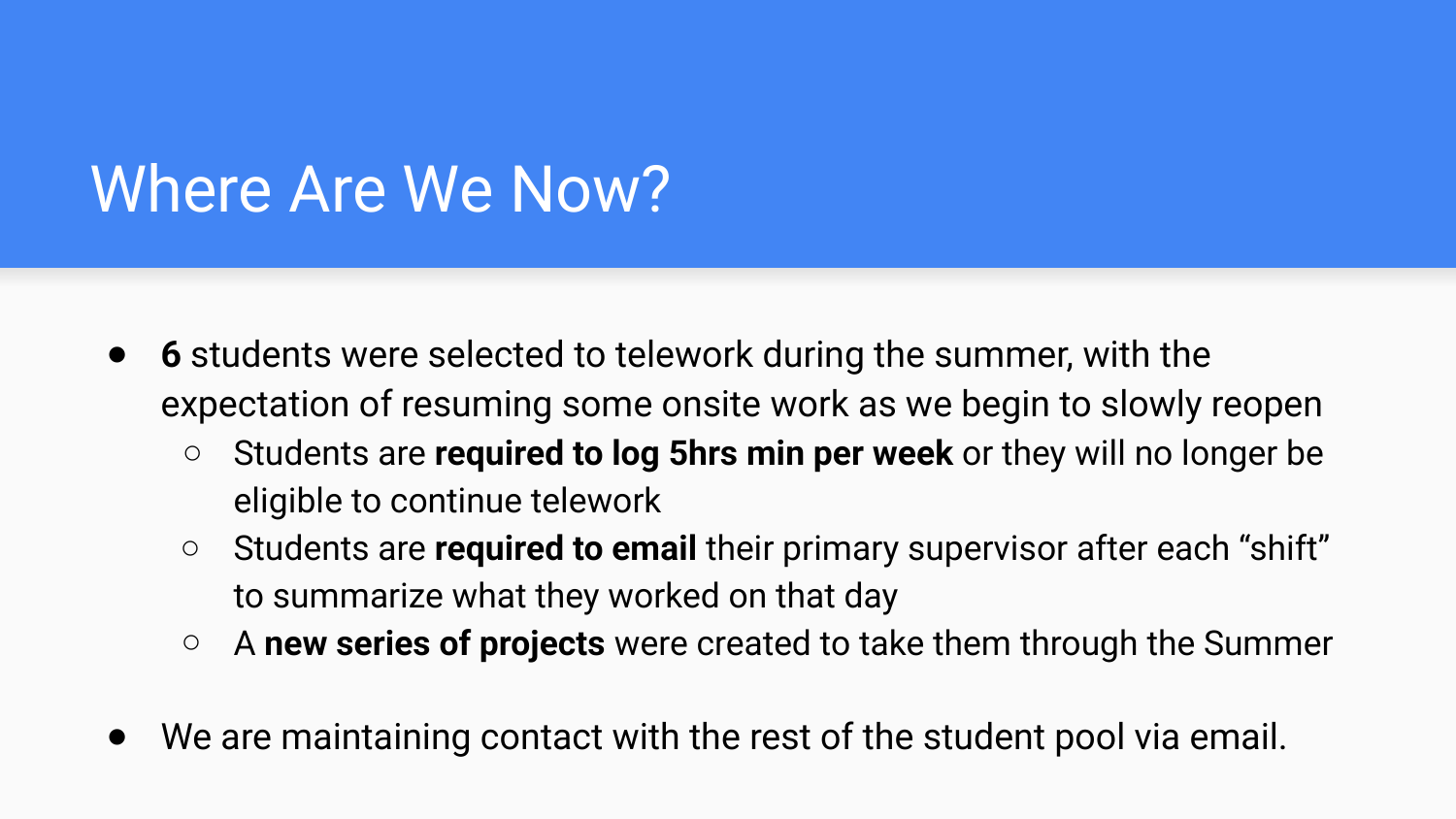

# Where Are We Now?
6 students were selected to telework during the summer, with the expectation of resuming some onsite work as we begin to slowly reopen
Students are required to log 5hrs min per week or they will no longer be eligible to continue telework
Students are required to email their primary supervisor after each “shift” to summarize what they worked on that day
A new series of projects were created to take them through the Summer
We are maintaining contact with the rest of the student pool via email.